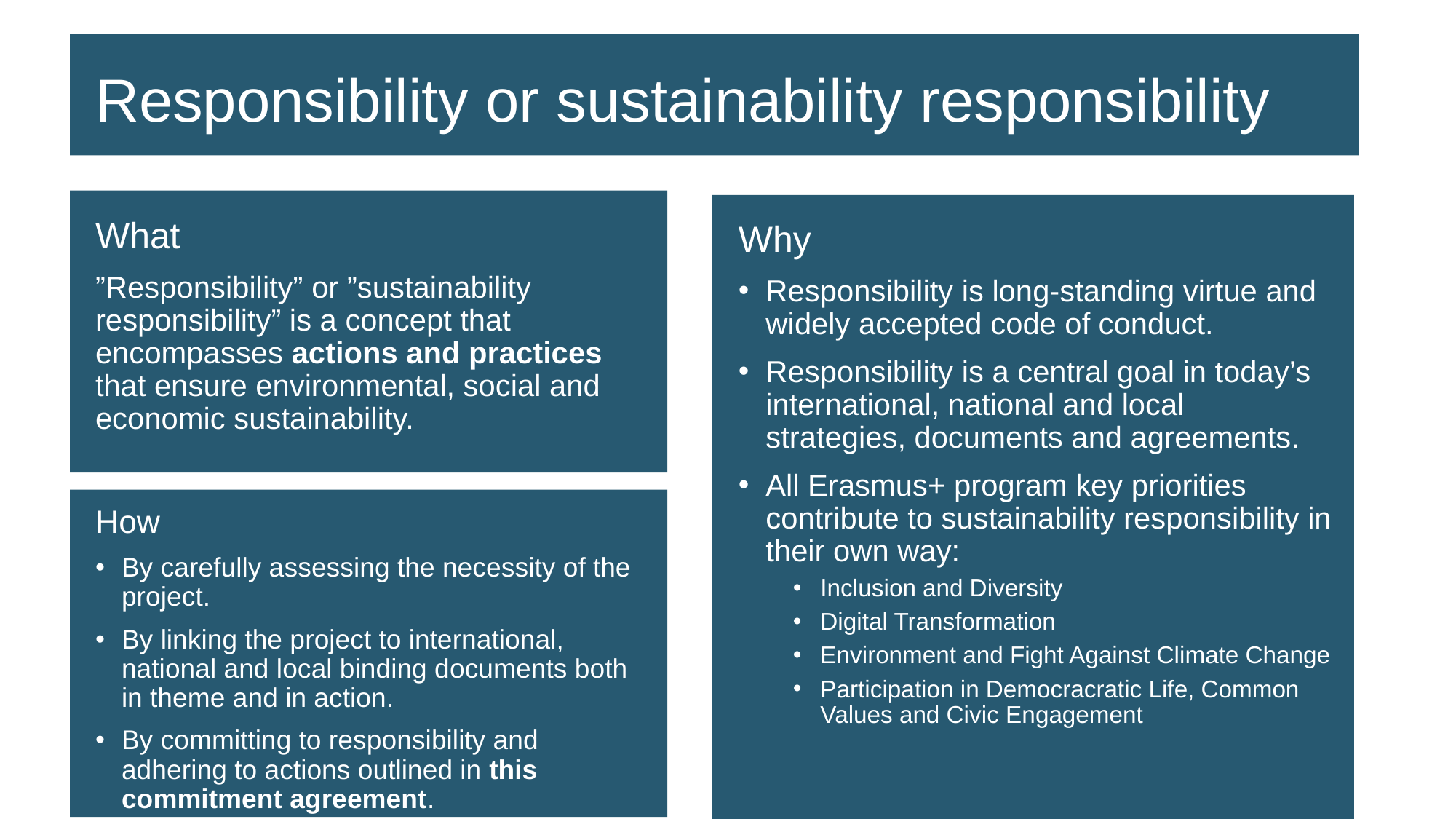

# Responsibility or sustainability responsibility

What
”Responsibility” or ”sustainability responsibility” is a concept that encompasses actions and practices that ensure environmental, social and economic sustainability.

Why
Responsibility is long-standing virtue and widely accepted code of conduct.
Responsibility is a central goal in today’s international, national and local strategies, documents and agreements.
All Erasmus+ program key priorities contribute to sustainability responsibility in their own way:
Inclusion and Diversity
Digital Transformation
Environment and Fight Against Climate Change
Participation in Democracratic Life, Common Values and Civic Engagement

How
By carefully assessing the necessity of the project.
By linking the project to international, national and local binding documents both in theme and in action.
By committing to responsibility and adhering to actions outlined in this commitment agreement.